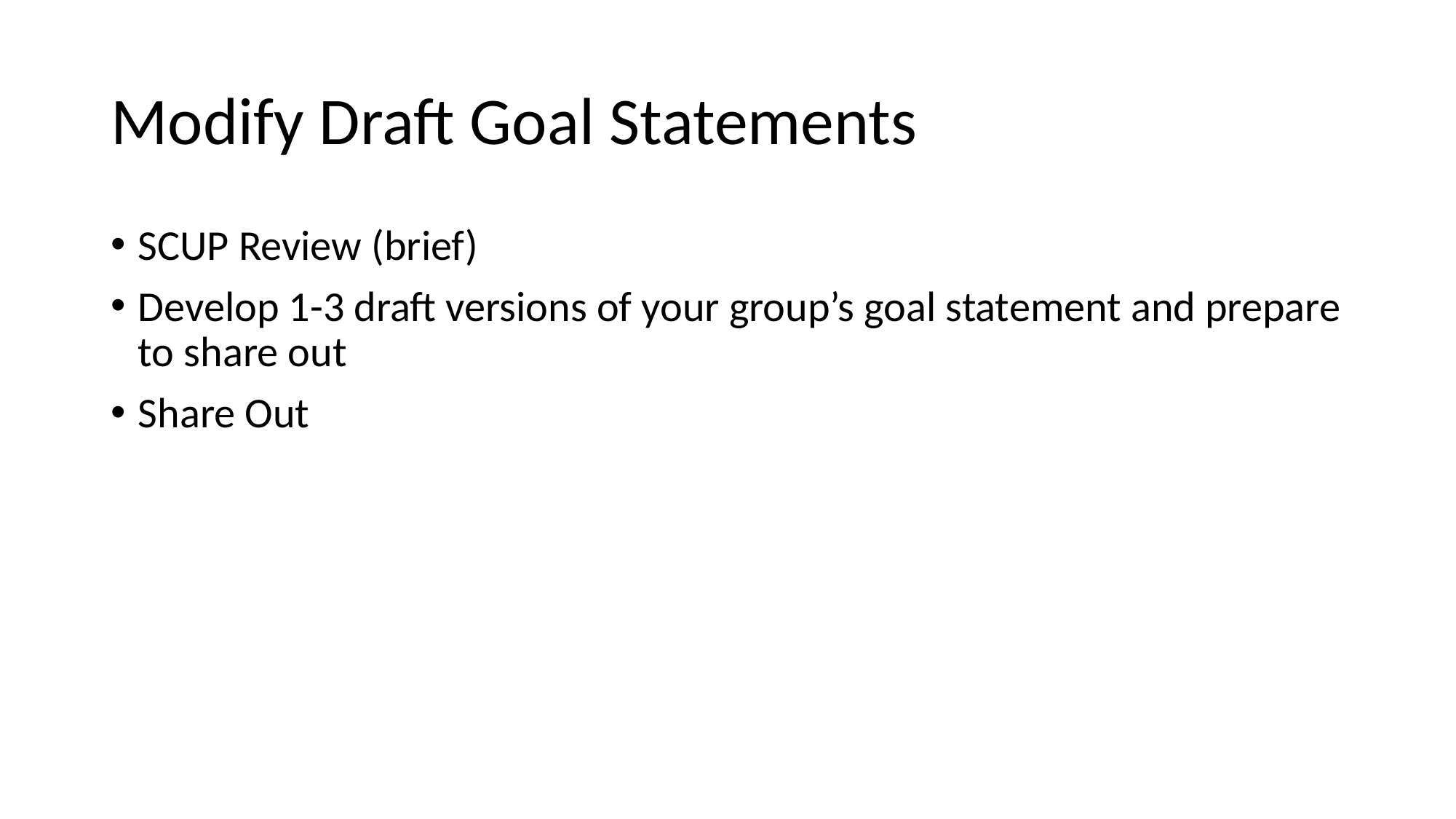

# Modify Draft Goal Statements
SCUP Review (brief)
Develop 1-3 draft versions of your group’s goal statement and prepare to share out
Share Out